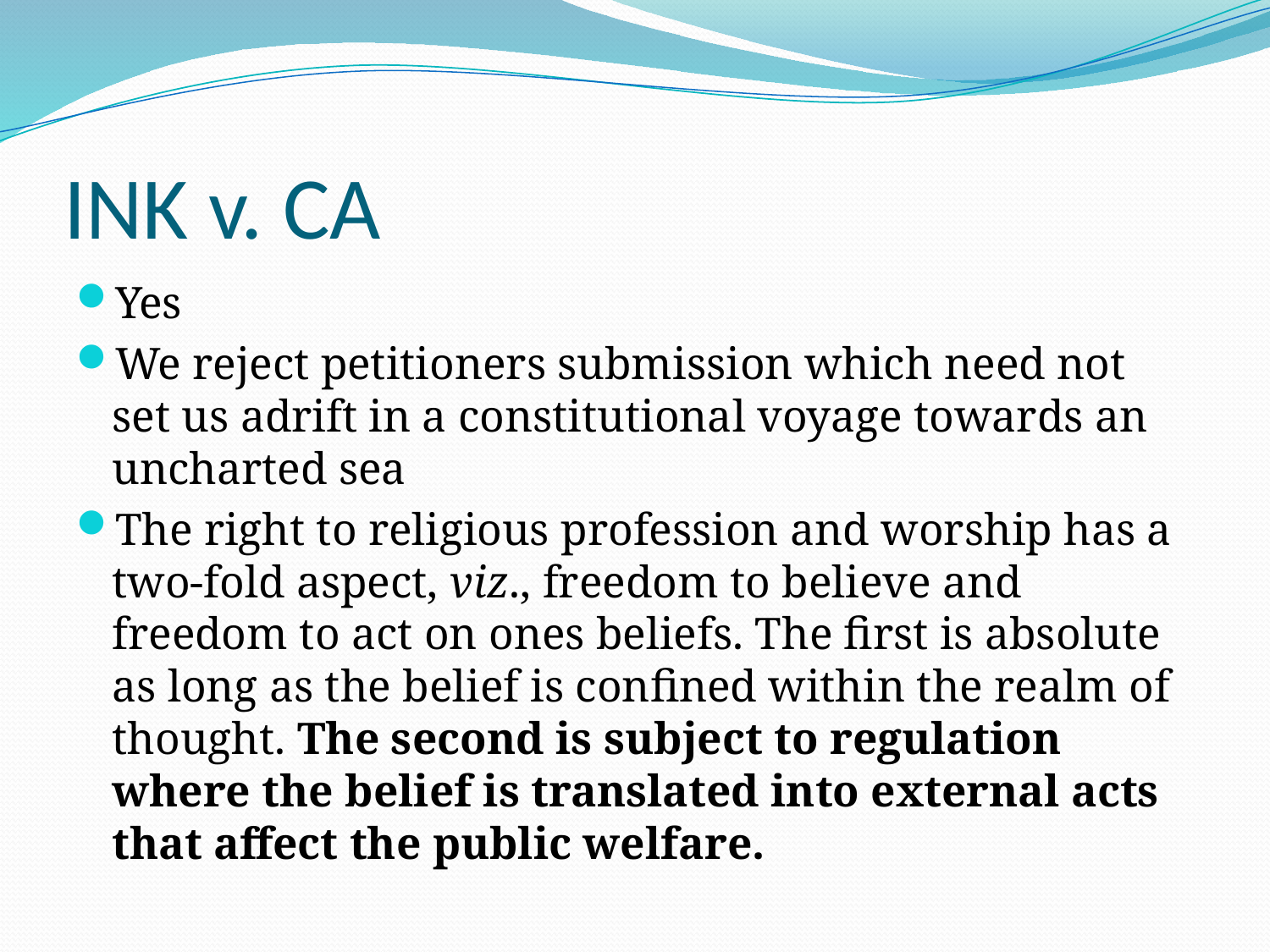

# INK v. CA
Yes
We reject petitioners submission which need not set us adrift in a constitutional voyage towards an uncharted sea
The right to religious profession and worship has a two-fold aspect, viz., freedom to believe and freedom to act on ones beliefs. The first is absolute as long as the belief is confined within the realm of thought. The second is subject to regulation where the belief is translated into external acts that affect the public welfare.